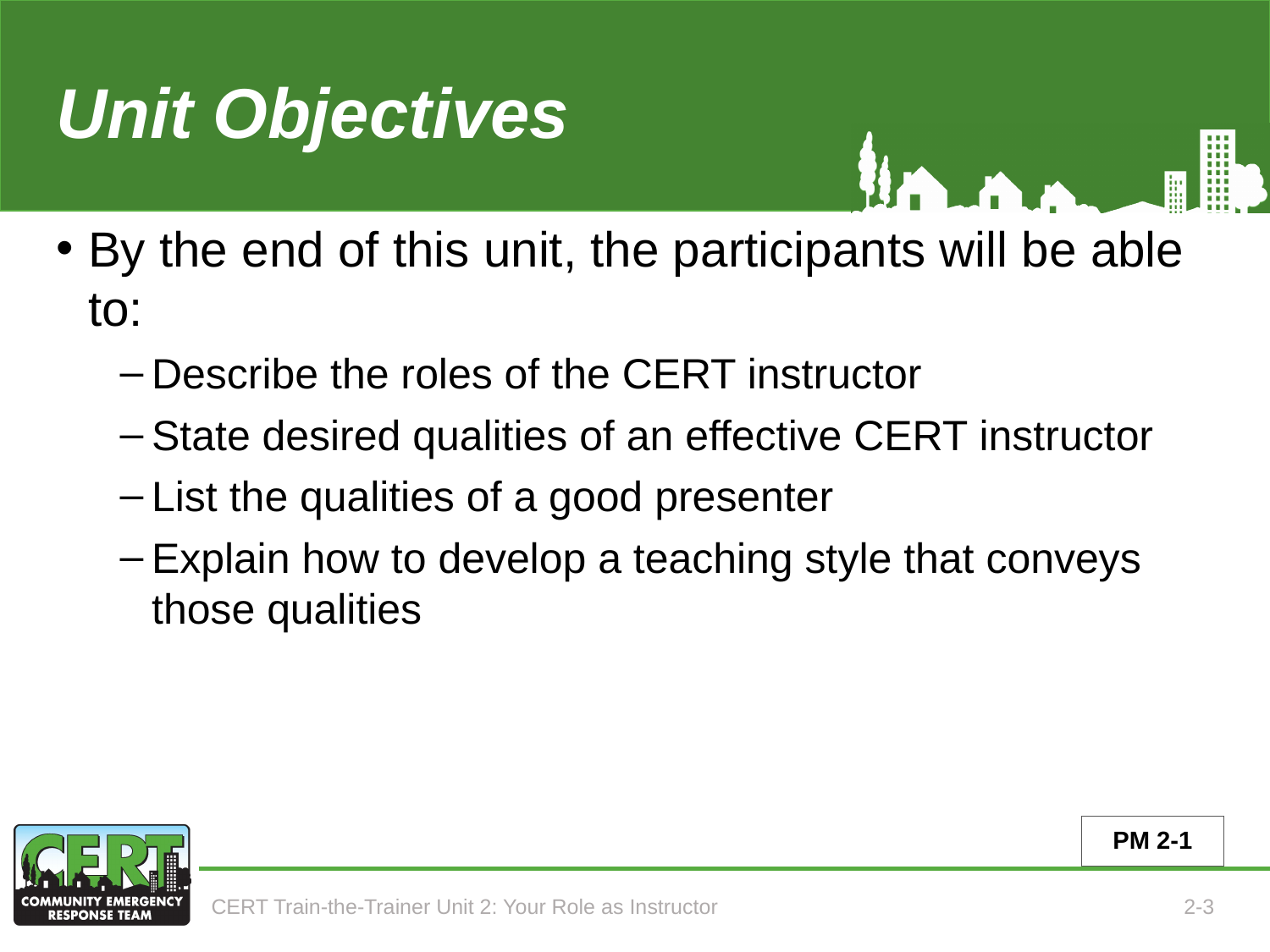

# Unit Objectives
By the end of this unit, the participants will be able to:
Describe the roles of the CERT instructor
State desired qualities of an effective CERT instructor
List the qualities of a good presenter
Explain how to develop a teaching style that conveys those qualities
PM 2-1
CERT Train-the-Trainer Unit 2: Your Role as Instructor
2-3